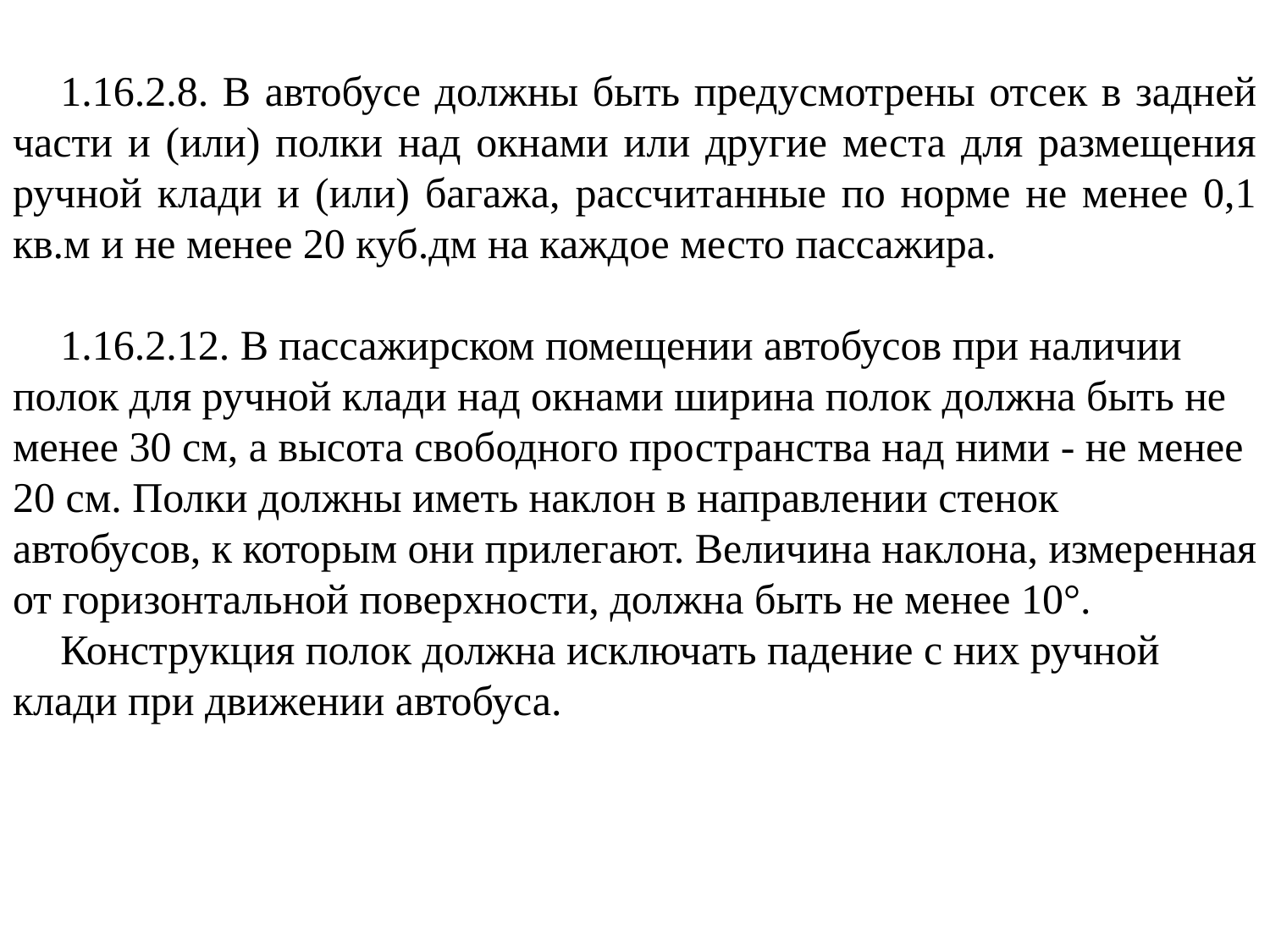

1.16.2.8. В автобусе должны быть предусмотрены отсек в задней части и (или) полки над окнами или другие места для размещения ручной клади и (или) багажа, рассчитанные по норме не менее 0,1 кв.м и не менее 20 куб.дм на каждое место пассажира.

1.16.2.12. В пассажирском помещении автобусов при наличии полок для ручной клади над окнами ширина полок должна быть не менее 30 см, а высота свободного пространства над ними - не менее 20 см. Полки должны иметь наклон в направлении стенок автобусов, к которым они прилегают. Величина наклона, измеренная от горизонтальной поверхности, должна быть не менее 10°.
Конструкция полок должна исключать падение с них ручной клади при движении автобуса.